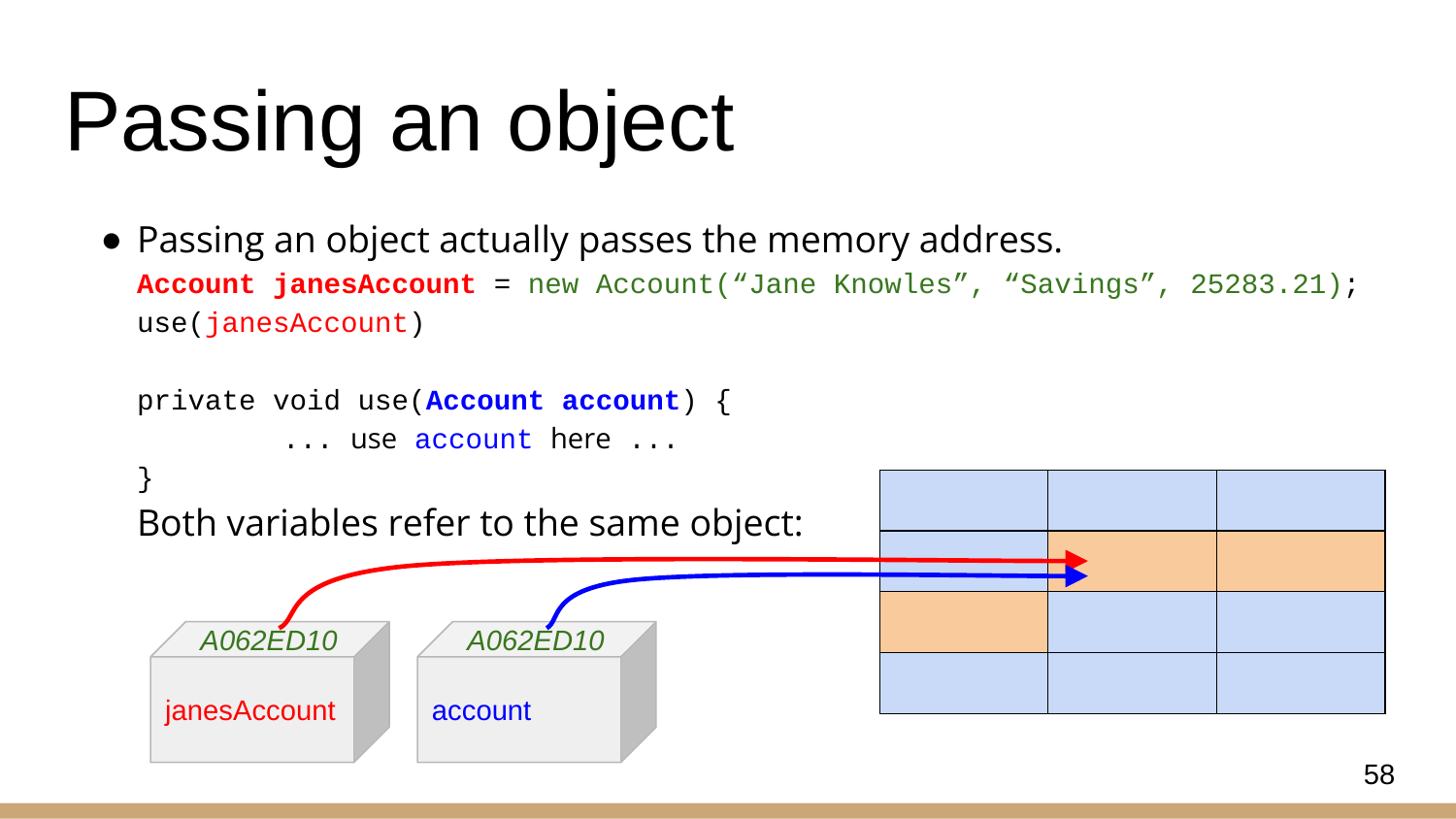

# Passing an object
Passing an object actually passes the memory address.
Account janesAccount = new Account(“Jane Knowles”, “Savings”, 25283.21);
use(janesAccount)
private void use(Account account) {
	... use account here ...
}
Both variables refer to the same object:
|  |  |  |
| --- | --- | --- |
|  |  |  |
|  |  |  |
|  |  |  |

A062ED10
A062ED10
janesAccount
account
58